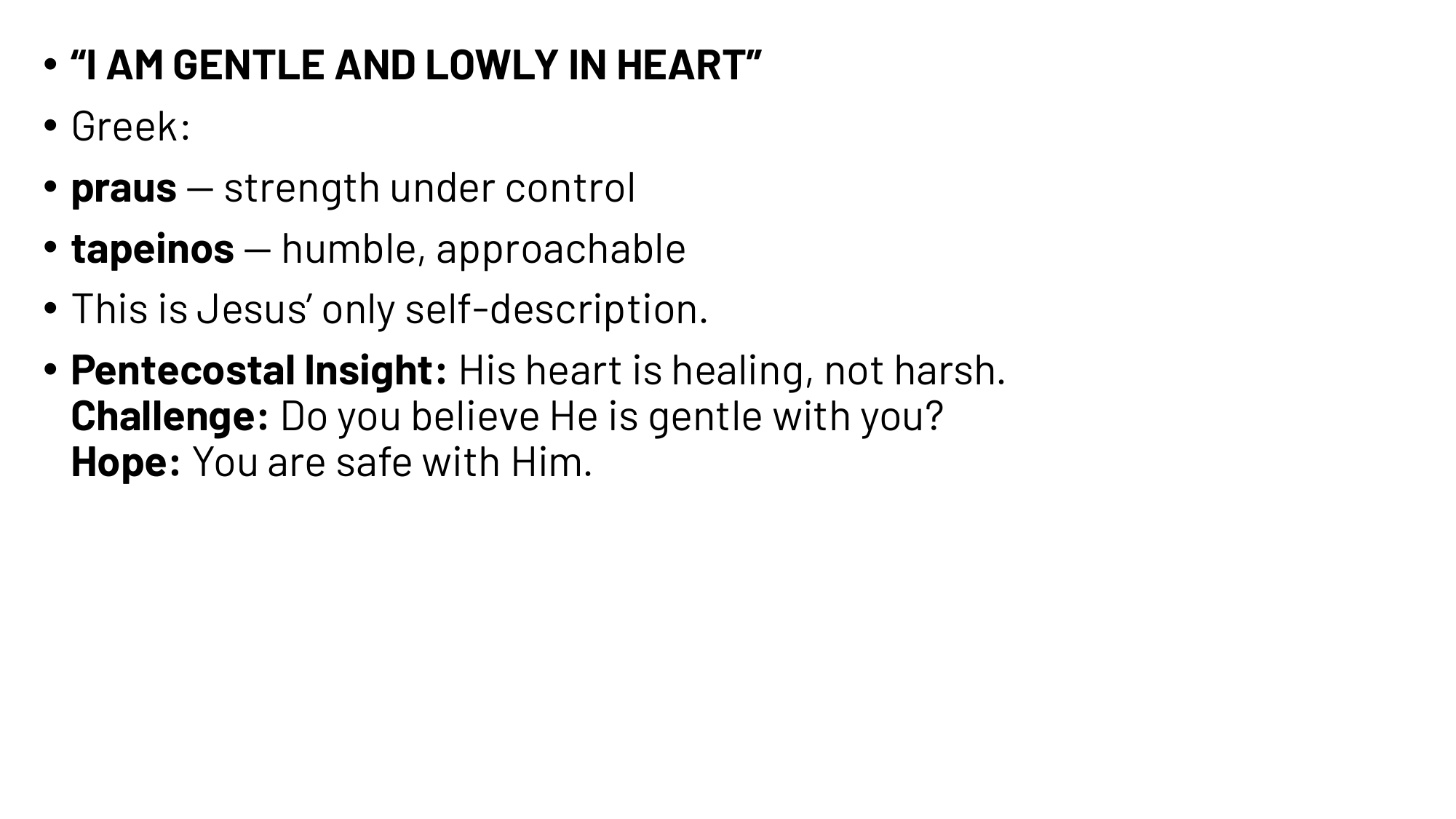

“I AM GENTLE AND LOWLY IN HEART”
Greek:
praus — strength under control
tapeinos — humble, approachable
This is Jesus’ only self‑description.
Pentecostal Insight: His heart is healing, not harsh.
Challenge: Do you believe He is gentle with you?
Hope: You are safe with Him.